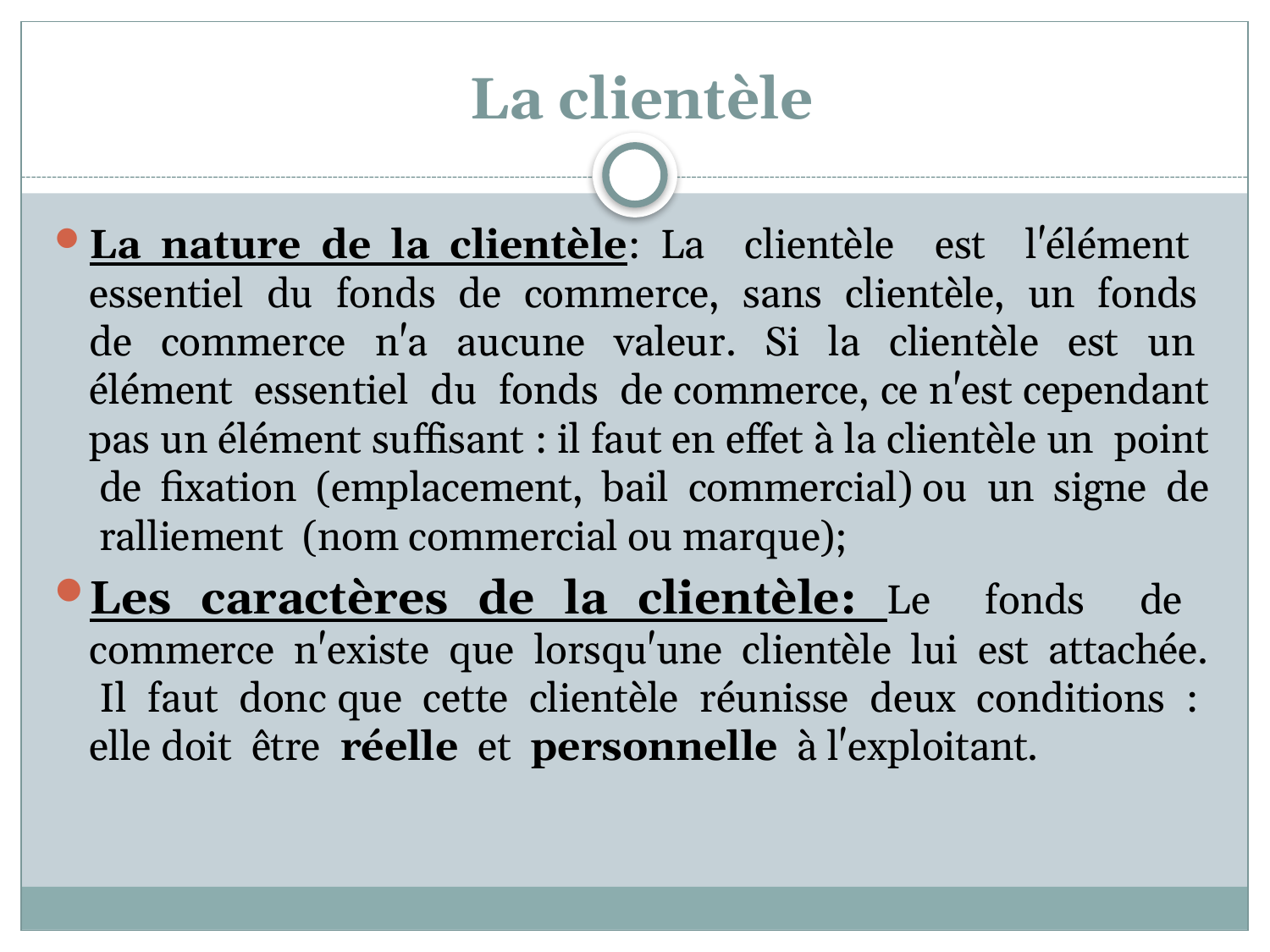

# La clientèle
La nature de la clientèle: La  clientèle  est  l'élément  essentiel  du  fonds  de  commerce,  sans  clientèle,  un  fonds  de  commerce  n'a  aucune  valeur.  Si  la  clientèle  est  un  élément  essentiel  du  fonds  de commerce, ce n'est cependant pas un élément suffisant : il faut en effet à la clientèle un  point  de  fixation  (emplacement,  bail  commercial) ou  un  signe  de  ralliement  (nom commercial ou marque);
Les caractères de la clientèle: Le  fonds  de  commerce  n'existe  que  lorsqu'une  clientèle  lui  est  attachée.  Il  faut  donc que  cette  clientèle  réunisse  deux  conditions  :  elle doit  être  réelle  et  personnelle  à l'exploitant.